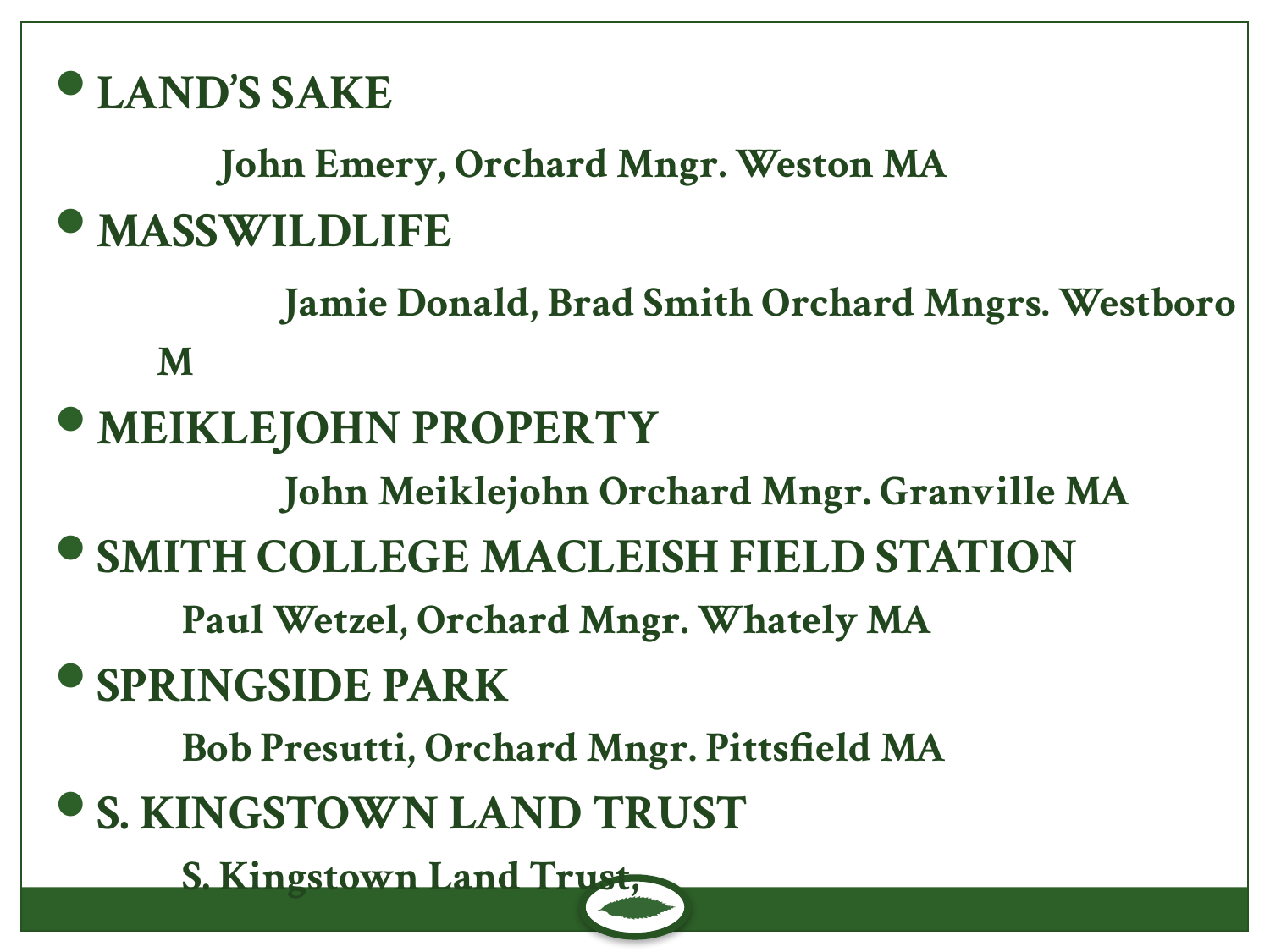

LAND’S SAKE
		John Emery, Orchard Mngr. Weston MA
MASSWILDLIFE
		Jamie Donald, Brad Smith Orchard Mngrs. Westboro M
MEIKLEJOHN PROPERTY
		John Meiklejohn Orchard Mngr. Granville MA
SMITH COLLEGE MACLEISH FIELD STATION
Paul Wetzel, Orchard Mngr. Whately MA
SPRINGSIDE PARK
Bob Presutti, Orchard Mngr. Pittsfield MA
S. KINGSTOWN LAND TRUST
S. Kingstown Land Trust,